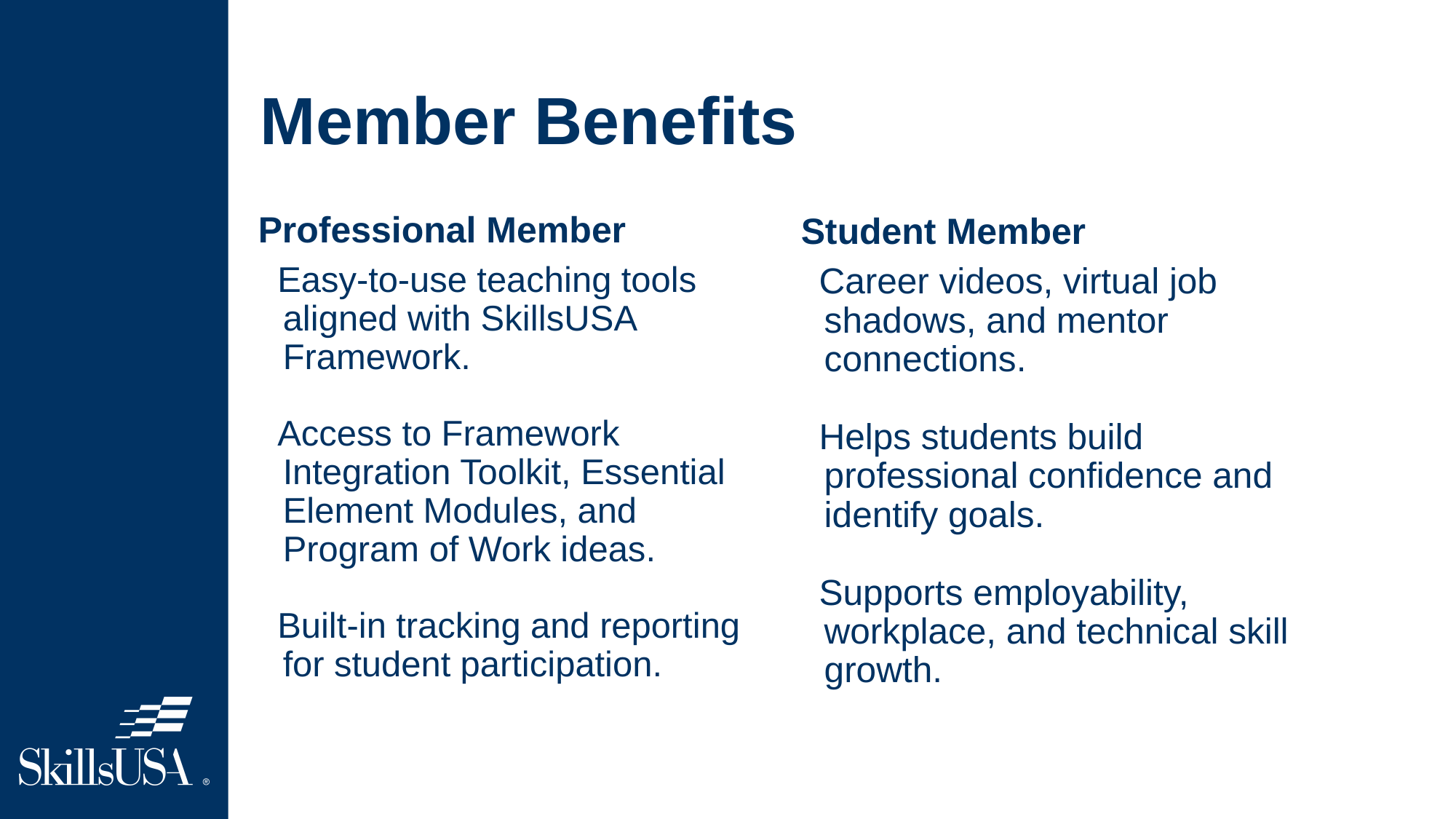

# Member Benefits
Professional Member
Student Member
Easy-to-use teaching tools aligned with SkillsUSA Framework.

Access to Framework Integration Toolkit, Essential Element Modules, and Program of Work ideas.

Built-in tracking and reporting for student participation.
Career videos, virtual job shadows, and mentor connections.

Helps students build professional confidence and identify goals.

Supports employability, workplace, and technical skill growth.